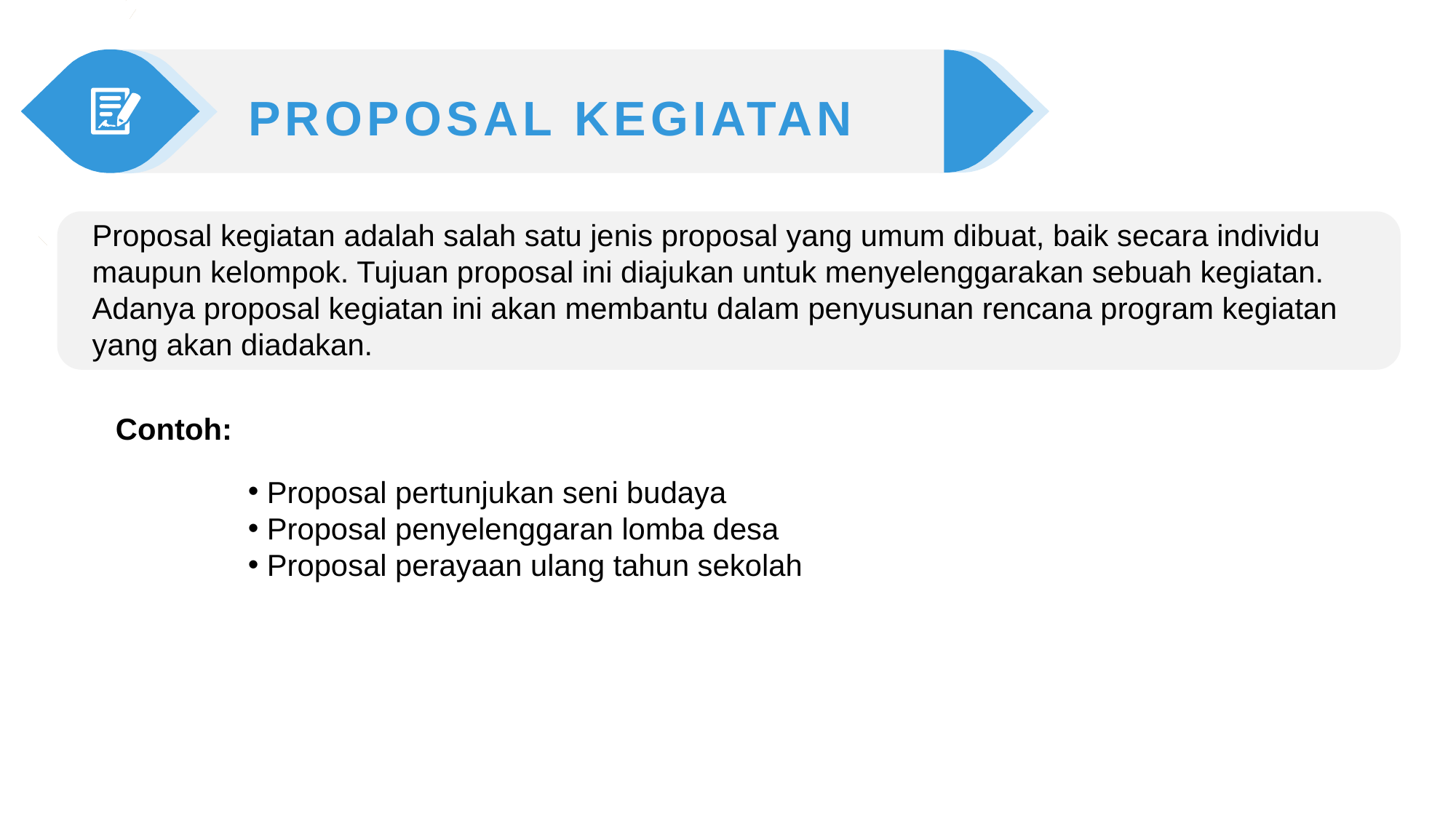

PROPOSAL KEGIATAN

Proposal kegiatan adalah salah satu jenis proposal yang umum dibuat, baik secara individu maupun kelompok. Tujuan proposal ini diajukan untuk menyelenggarakan sebuah kegiatan. Adanya proposal kegiatan ini akan membantu dalam penyusunan rencana program kegiatan yang akan diadakan.

Contoh:
 Proposal pertunjukan seni budaya
 Proposal penyelenggaran lomba desa
 Proposal perayaan ulang tahun sekolah